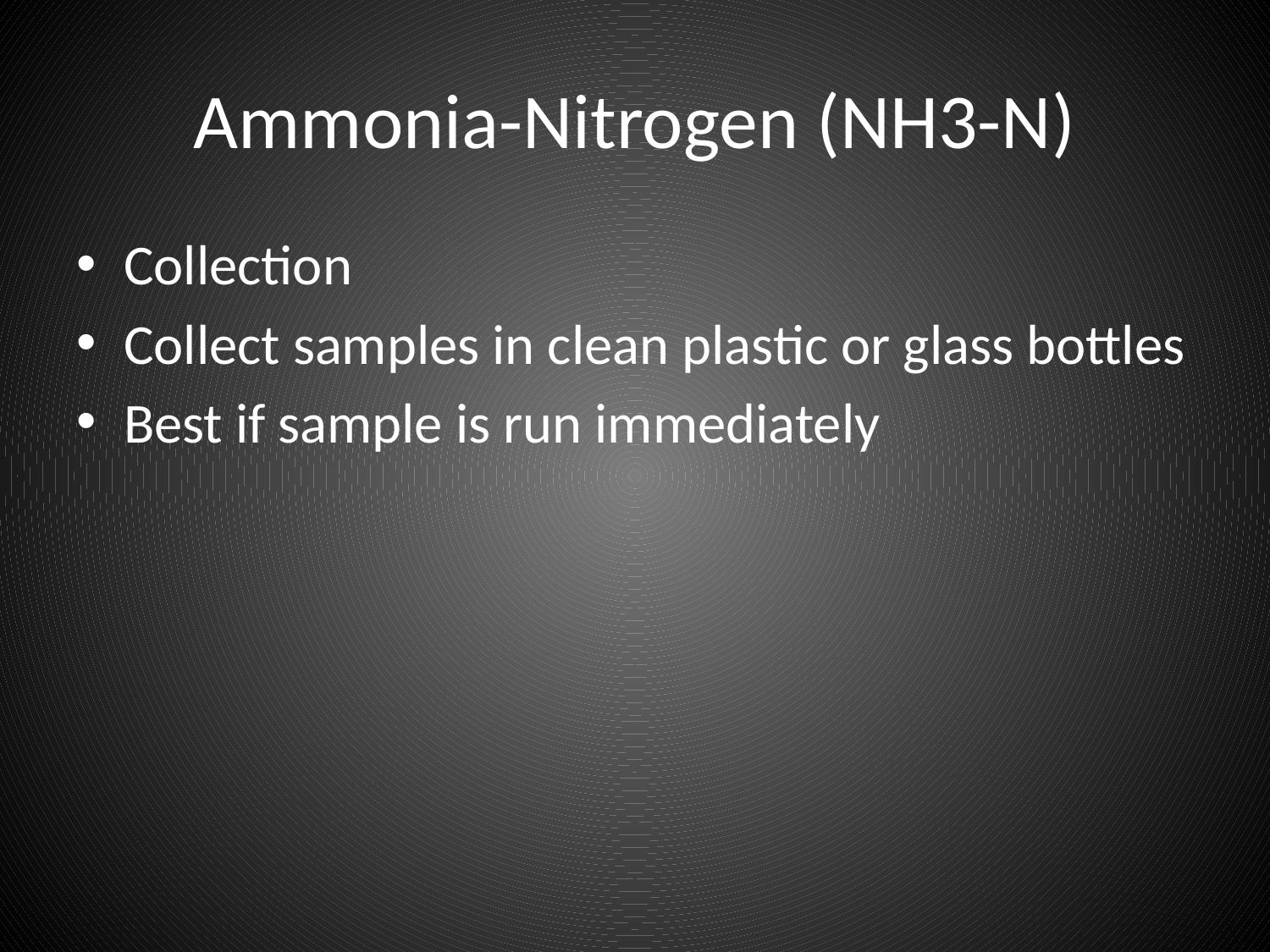

# Ammonia-Nitrogen (NH3-N)
Collection
Collect samples in clean plastic or glass bottles
Best if sample is run immediately